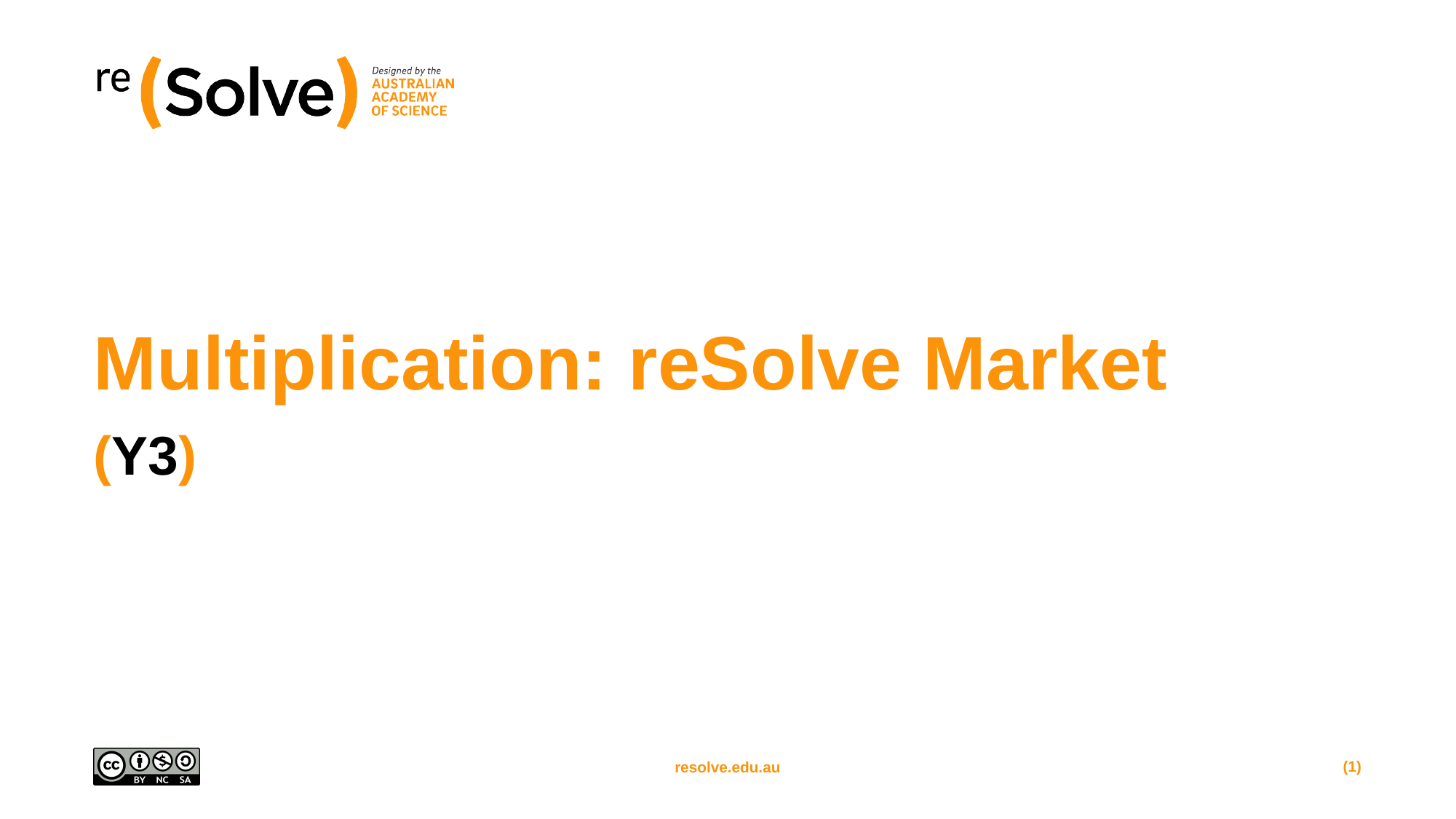

# Multiplication: reSolve Market
(Y3)
(1)
resolve.edu.au